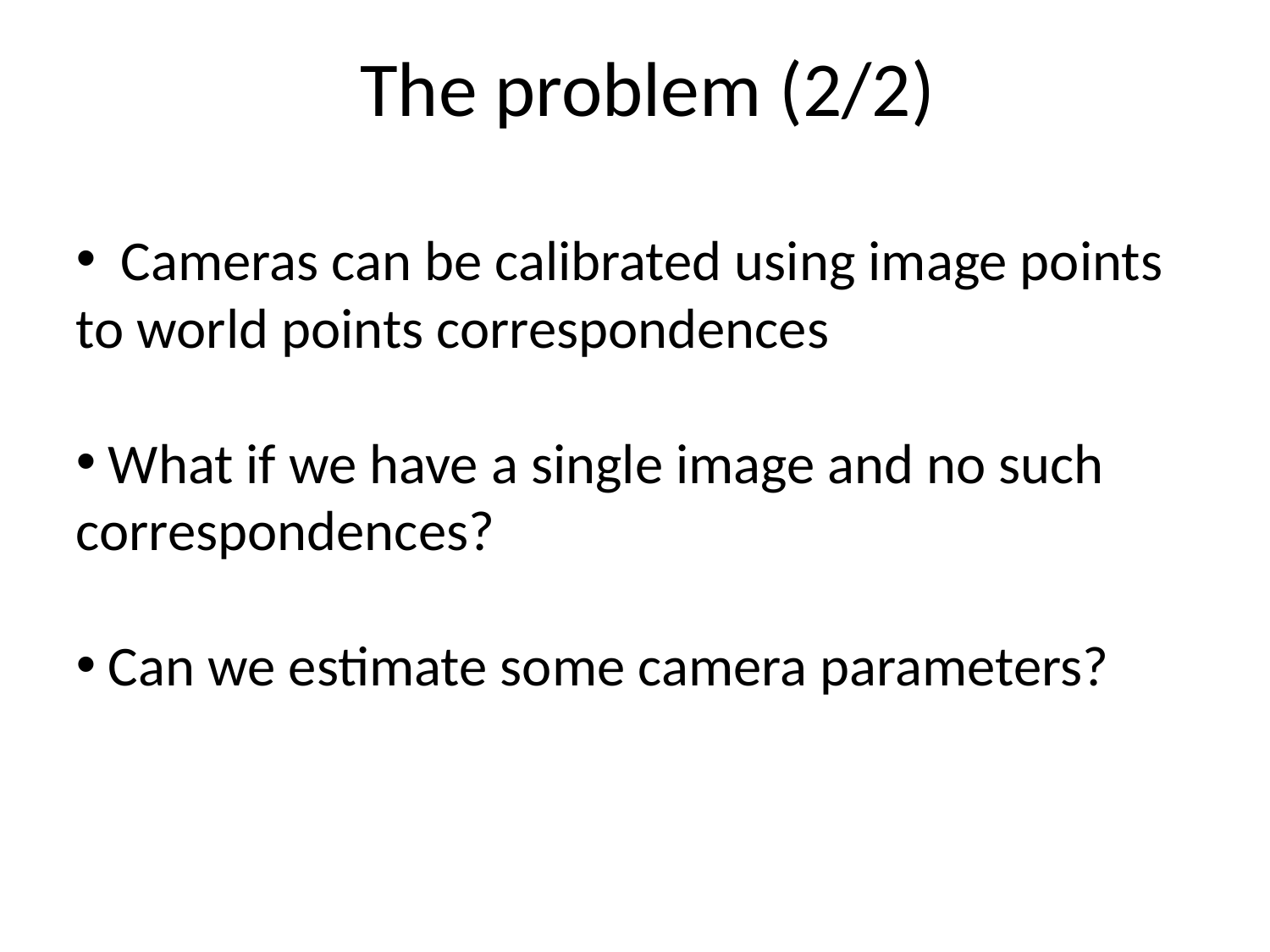

# The problem (2/2)
  Cameras can be calibrated using image points to world points correspondences

 What if we have a single image and no such correspondences?

 Can we estimate some camera parameters?